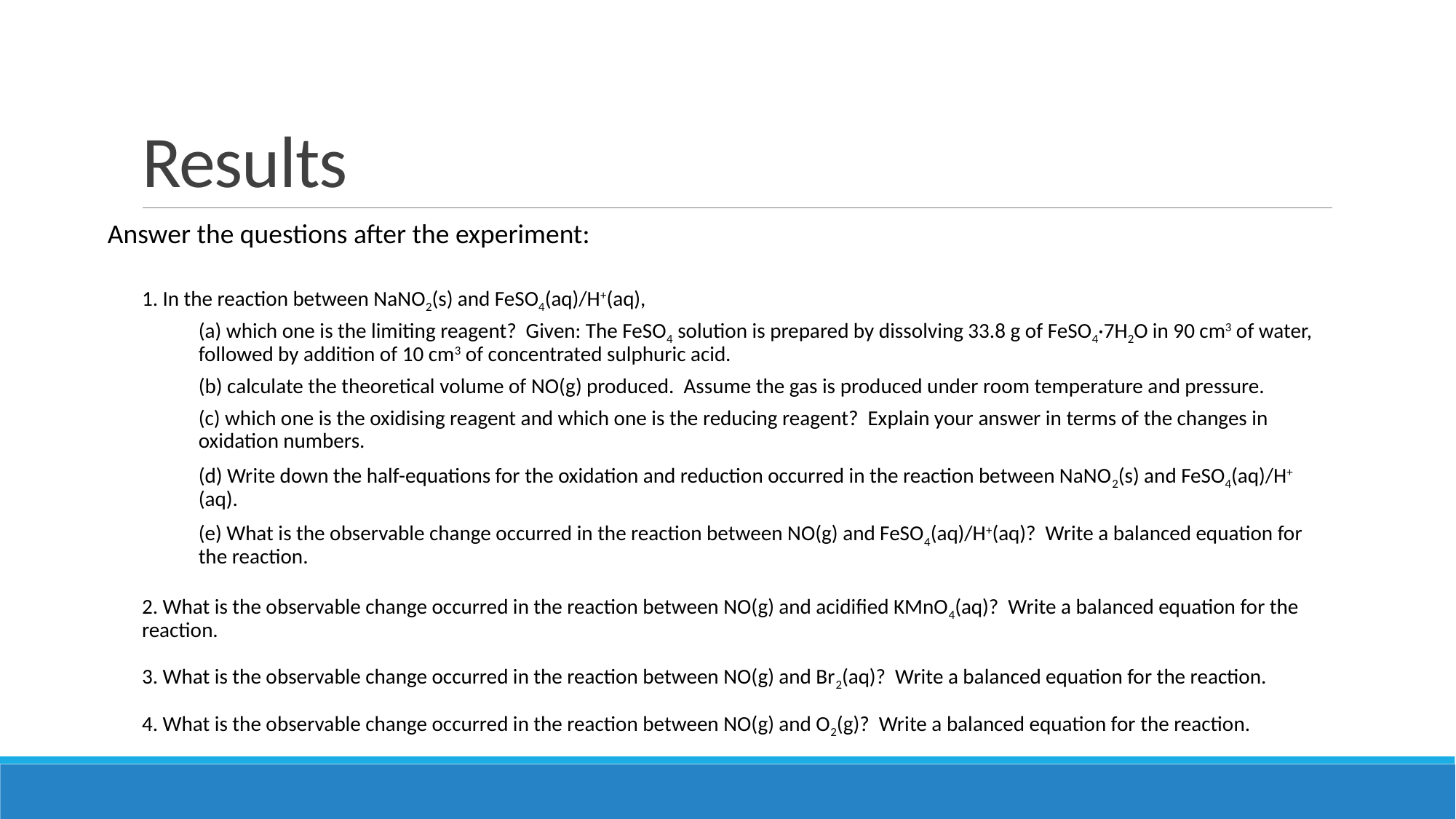

# Results
Answer the questions after the experiment:
1. In the reaction between NaNO2(s) and FeSO4(aq)/H+(aq),
(a) which one is the limiting reagent?  Given: The FeSO4 solution is prepared by dissolving 33.8 g of FeSO4·7H2O in 90 cm3 of water, followed by addition of 10 cm3 of concentrated sulphuric acid.
(b) calculate the theoretical volume of NO(g) produced.  Assume the gas is produced under room temperature and pressure.
(c) which one is the oxidising reagent and which one is the reducing reagent?  Explain your answer in terms of the changes in oxidation numbers.
(d) Write down the half-equations for the oxidation and reduction occurred in the reaction between NaNO2(s) and FeSO4(aq)/H+(aq).
(e) What is the observable change occurred in the reaction between NO(g) and FeSO4(aq)/H+(aq)?  Write a balanced equation for the reaction.
2. What is the observable change occurred in the reaction between NO(g) and acidified KMnO4(aq)?  Write a balanced equation for the reaction.
3. What is the observable change occurred in the reaction between NO(g) and Br2(aq)?  Write a balanced equation for the reaction.
4. What is the observable change occurred in the reaction between NO(g) and O2(g)?  Write a balanced equation for the reaction.